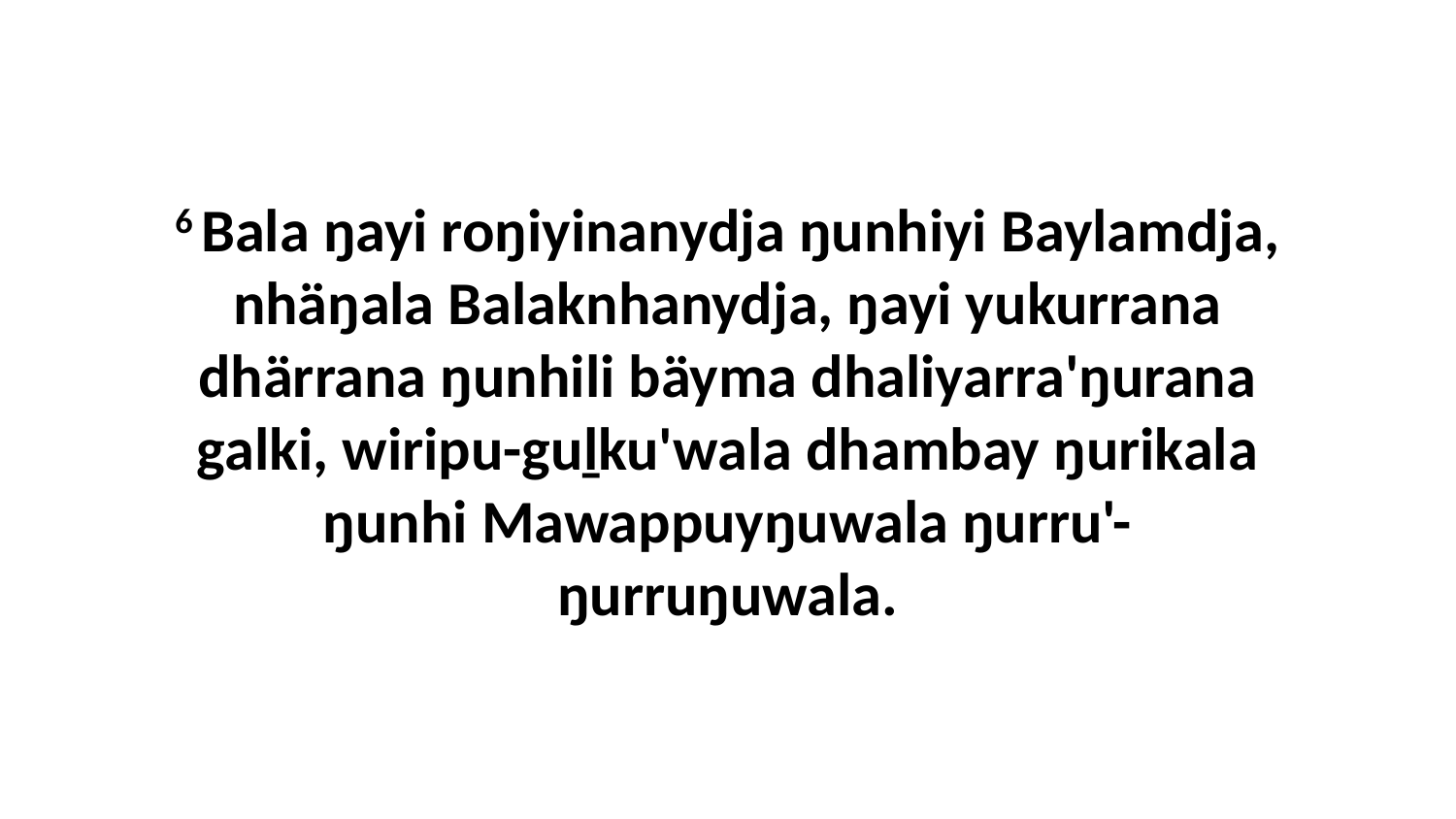

6 Bala ŋayi roŋiyinanydja ŋunhiyi Baylamdja, nhäŋala Balaknhanydja, ŋayi yukurrana dhärrana ŋunhili bäyma dhaliyarra'ŋurana galki, wiripu-guḻku'wala dhambay ŋurikala ŋunhi Mawappuyŋuwala ŋurru'-ŋurruŋuwala.